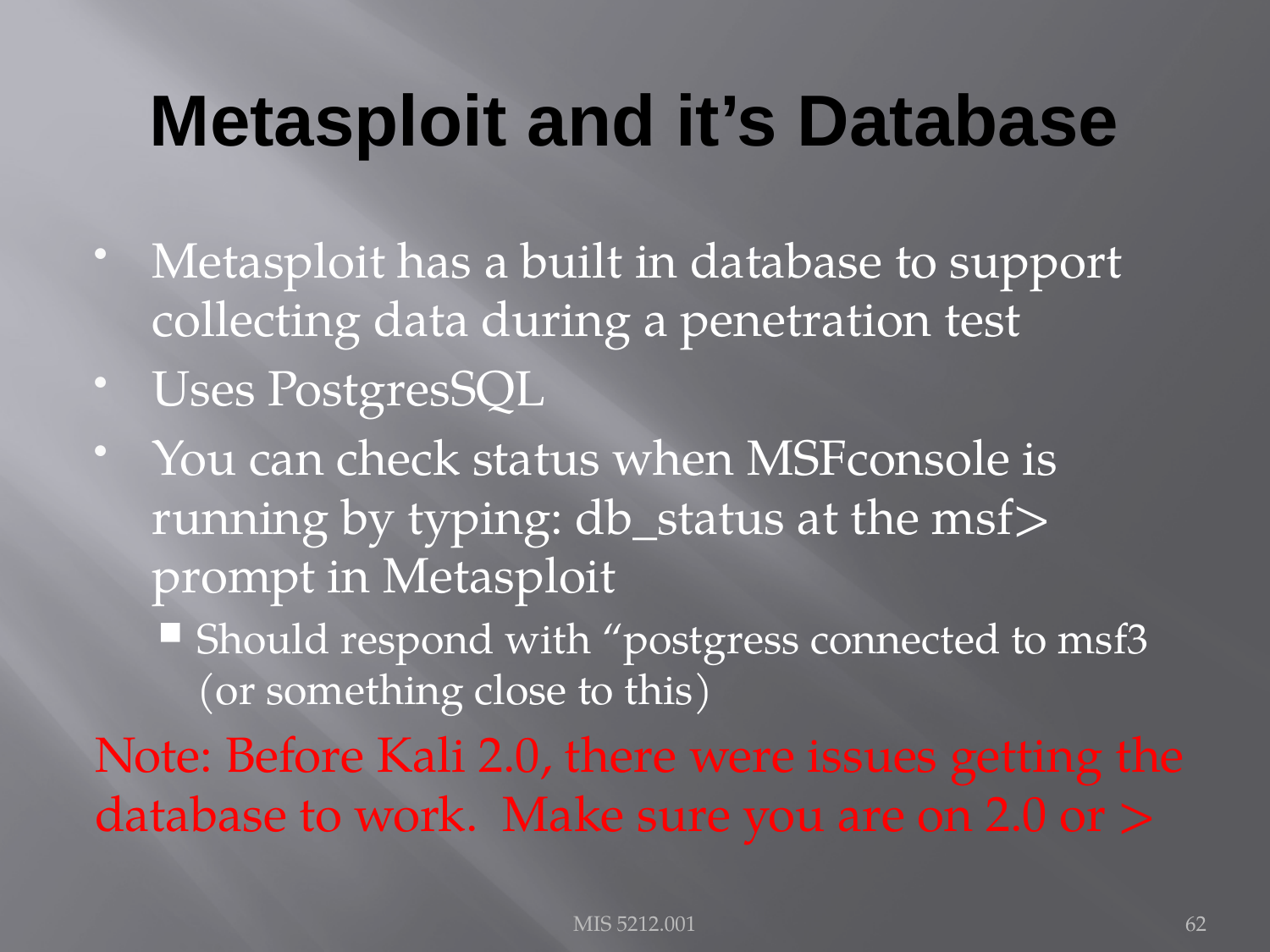

# Metasploit and it’s Database
Metasploit has a built in database to support collecting data during a penetration test
Uses PostgresSQL
You can check status when MSFconsole is running by typing: db_status at the msf> prompt in Metasploit
Should respond with “postgress connected to msf3 (or something close to this)
Note: Before Kali 2.0, there were issues getting the database to work.  Make sure you are on 2.0 or >
MIS 5212.001
62